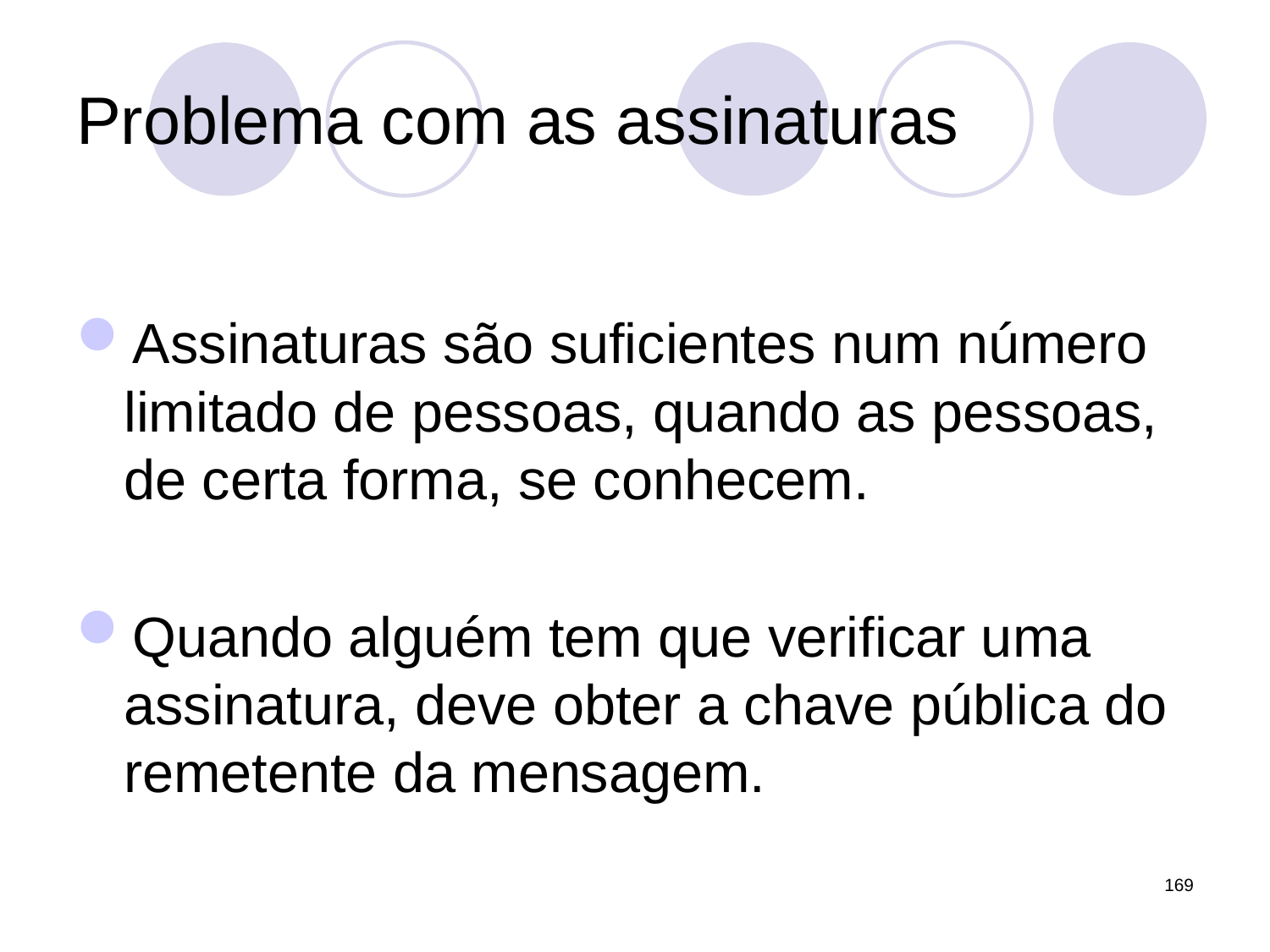

# Problema com as assinaturas

Assinaturas são suficientes num número limitado de pessoas, quando as pessoas, de certa forma, se conhecem.

Quando alguém tem que verificar uma assinatura, deve obter a chave pública do remetente da mensagem.
169